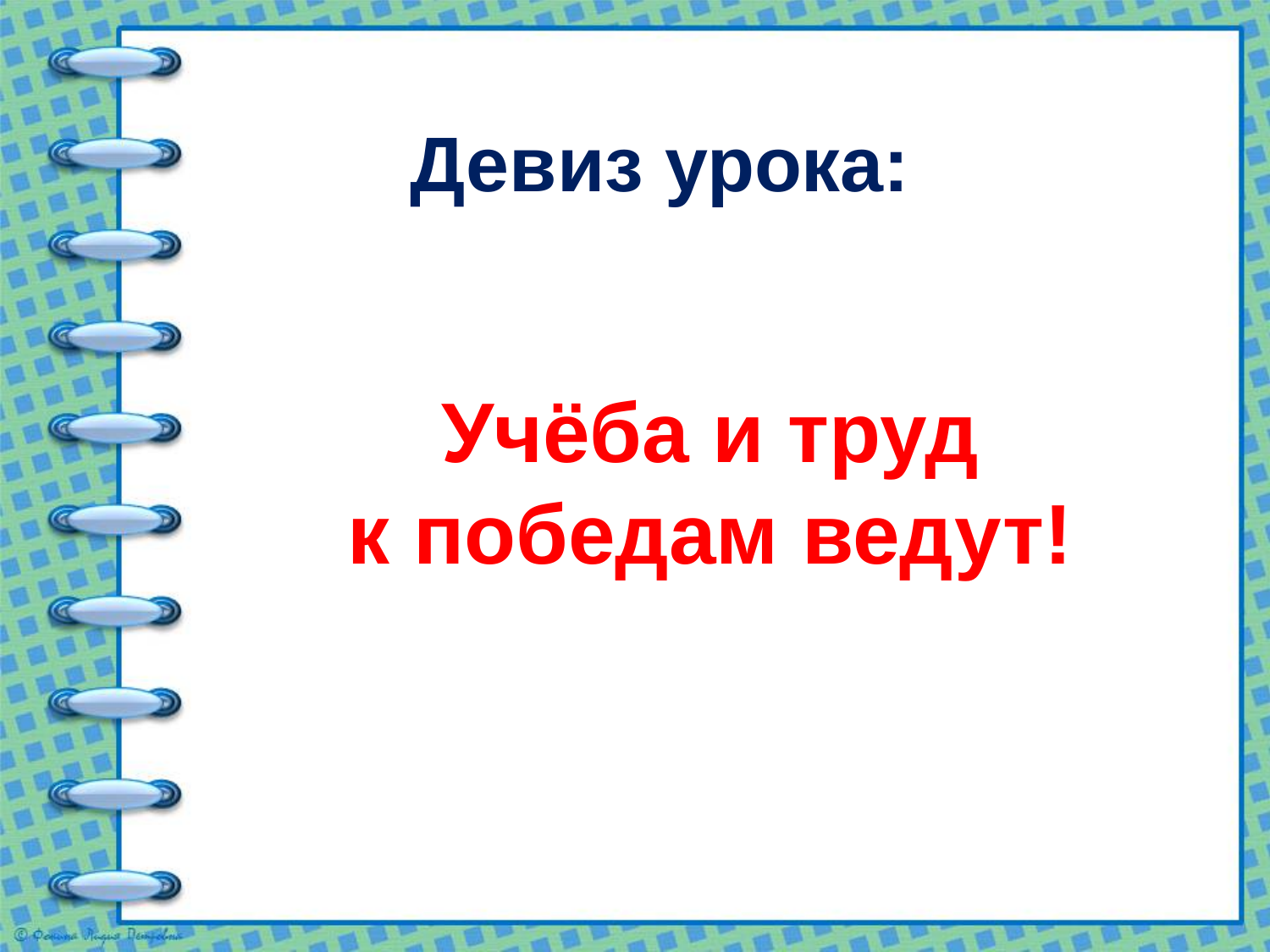

Девиз урока:

Учёба и труд
к победам ведут!